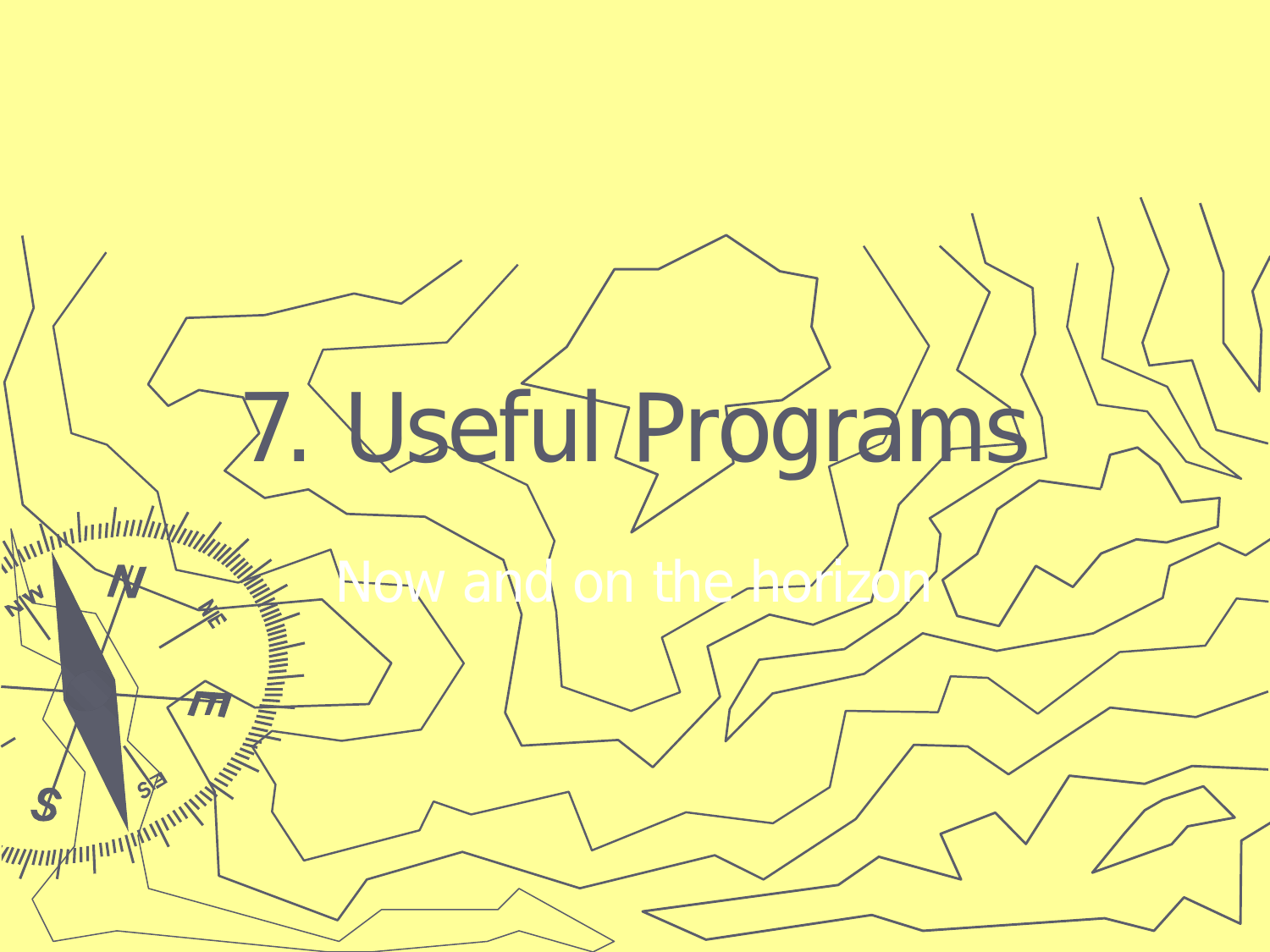

# 7. Useful Programs
Now and on the horizon